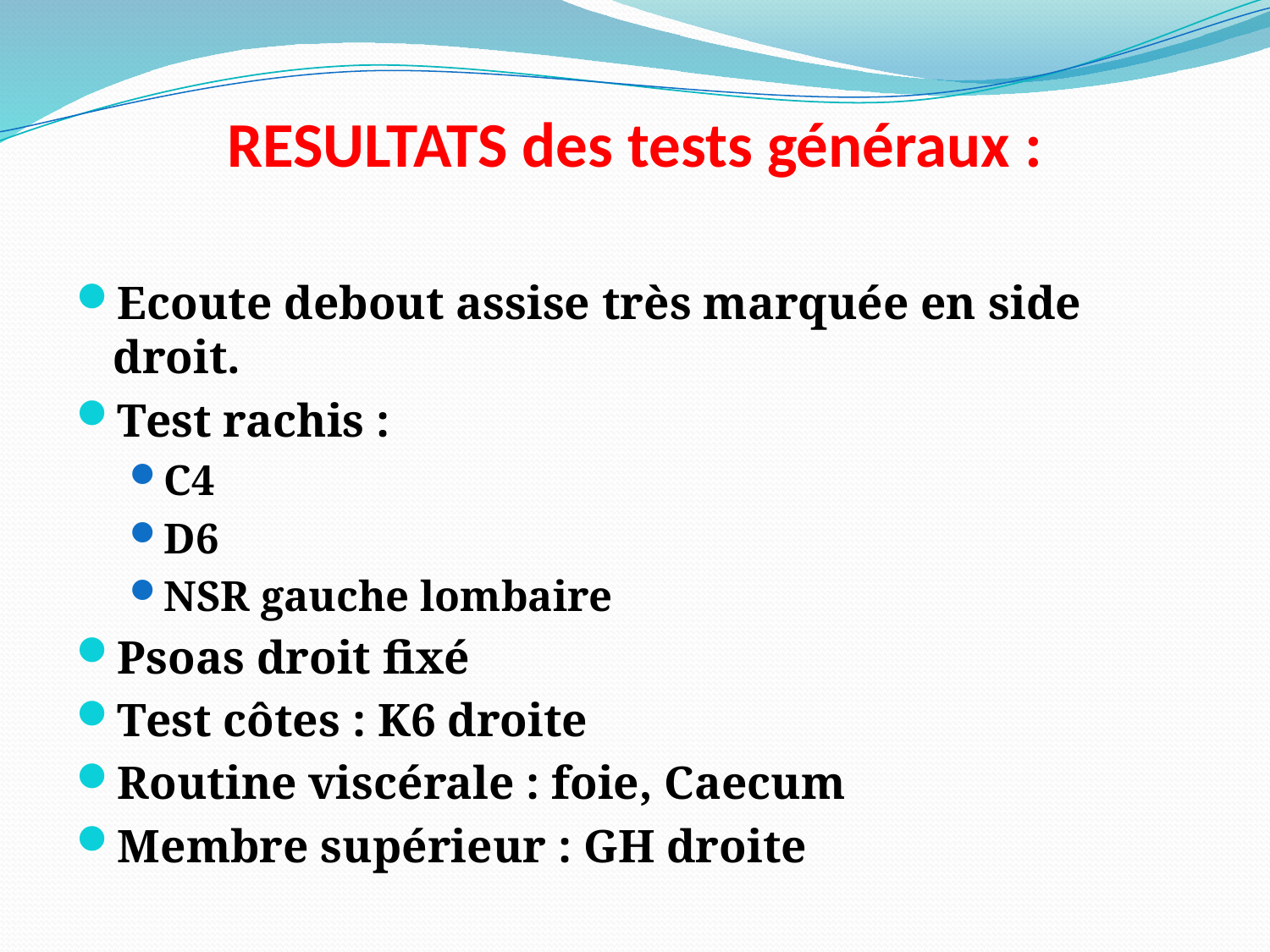

# RESULTATS des tests généraux :
Ecoute debout assise très marquée en side droit.
Test rachis :
C4
D6
NSR gauche lombaire
Psoas droit fixé
Test côtes : K6 droite
Routine viscérale : foie, Caecum
Membre supérieur : GH droite